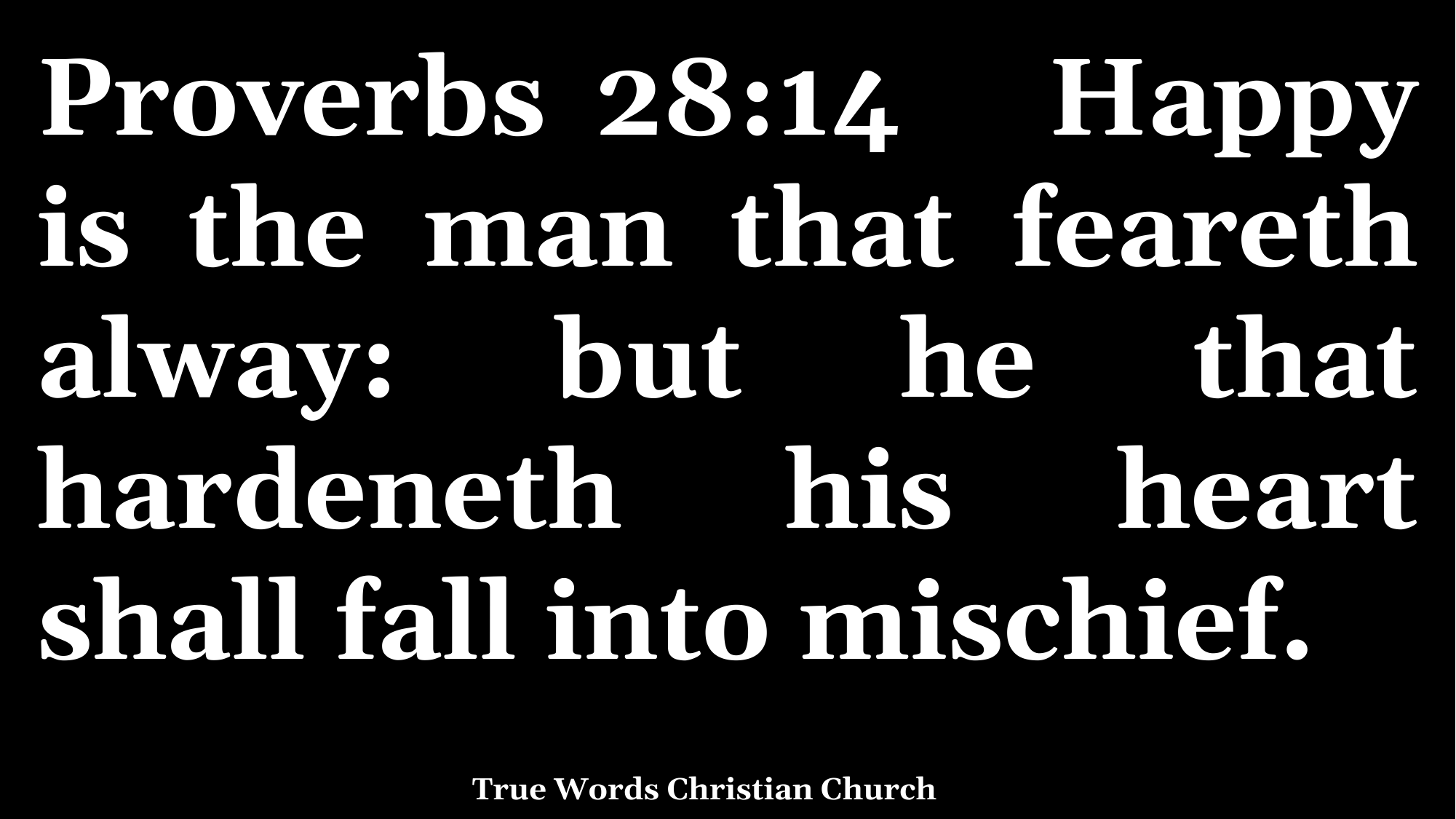

Proverbs 28:14   Happy is the man that feareth alway: but he that hardeneth his heart shall fall into mischief.
True Words Christian Church